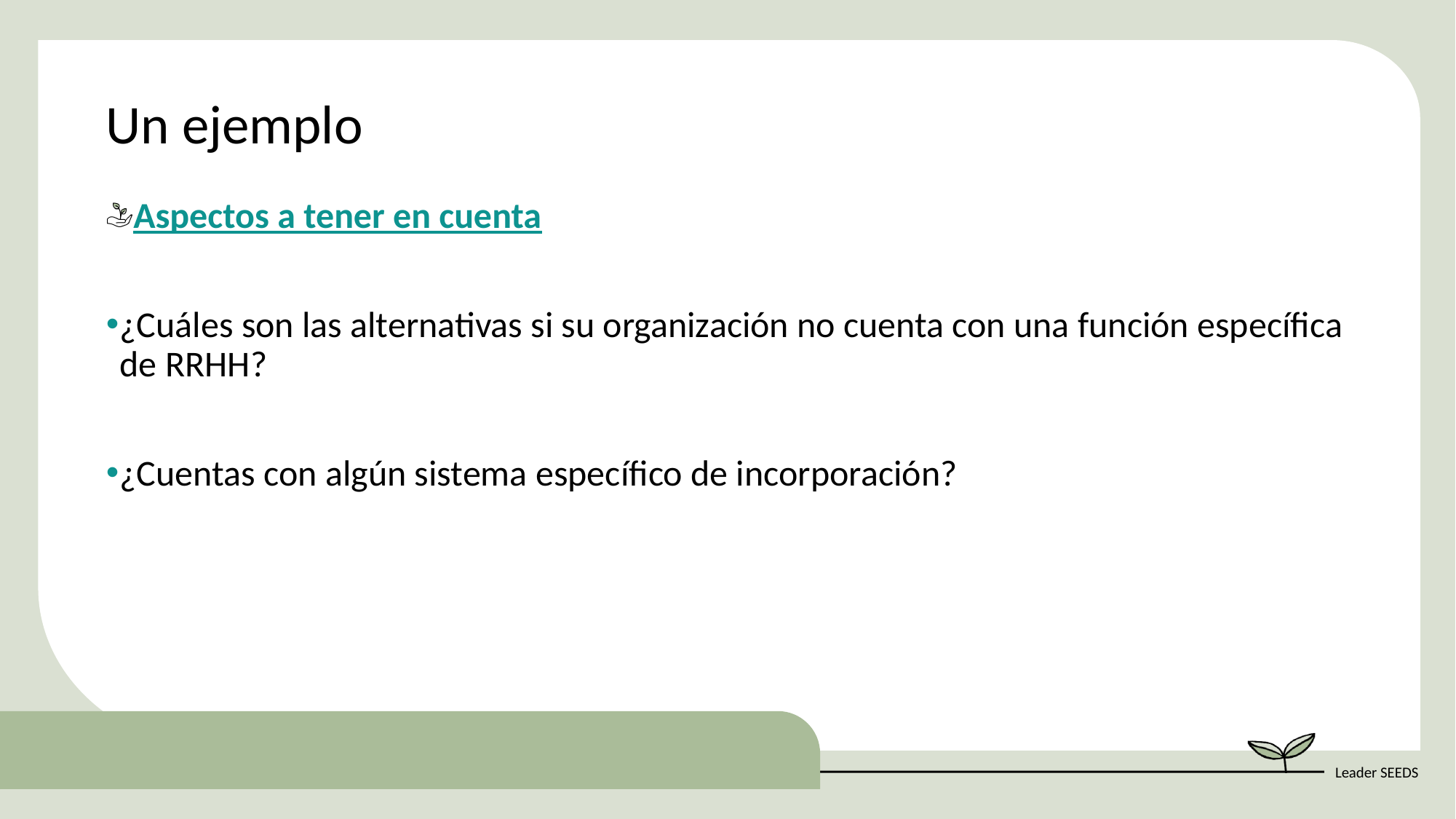

Un ejemplo
Aspectos a tener en cuenta

¿Cuáles son las alternativas si su organización no cuenta con una función específica de RRHH?

¿Cuentas con algún sistema específico de incorporación?